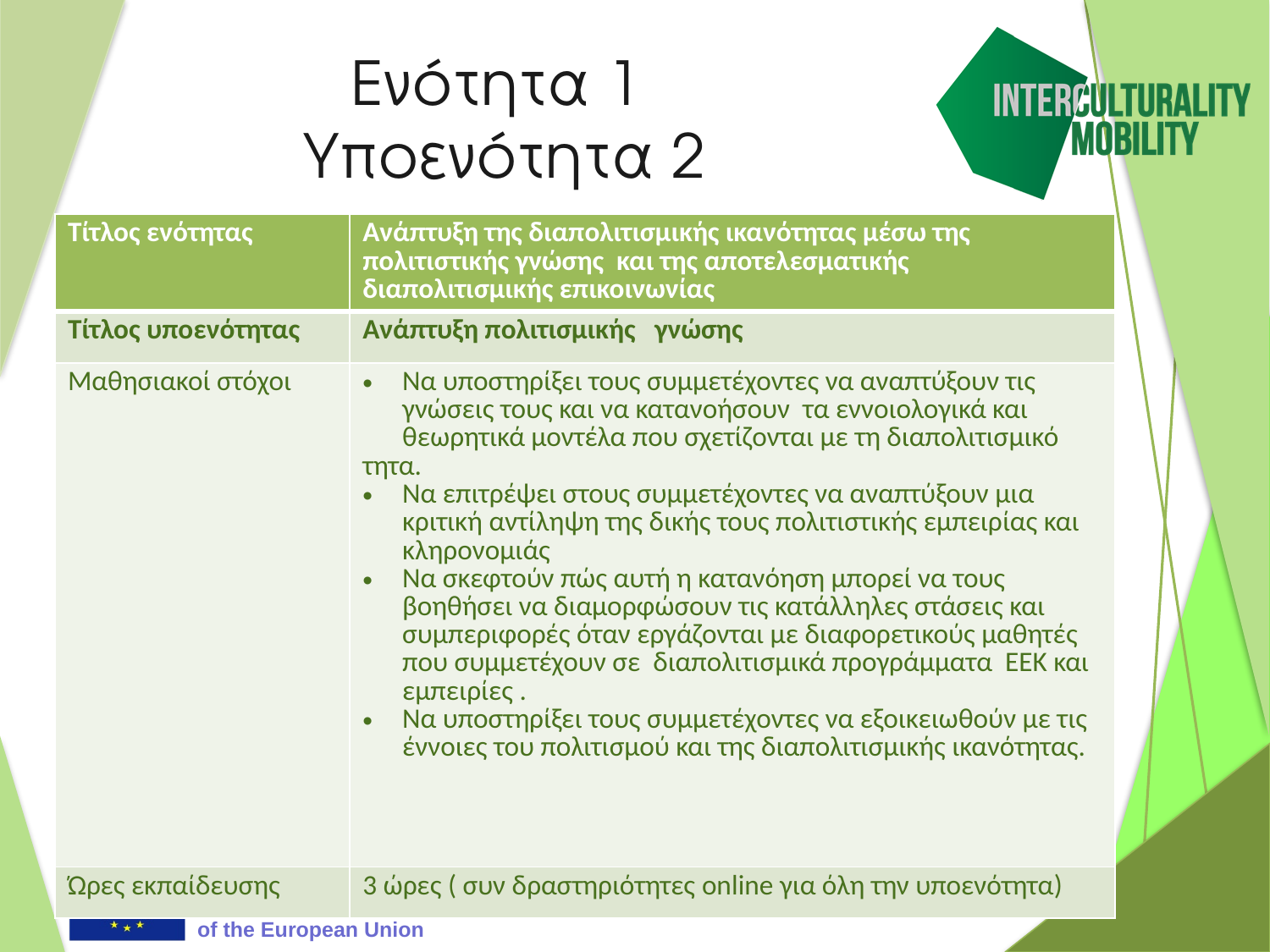

# Ενότητα 1 Υποενότητα 2
| Τίτλος ενότητας | Ανάπτυξη της διαπολιτισμικής ικανότητας μέσω της πολιτιστικής γνώσης και της αποτελεσματικής διαπολιτισμικής επικοινωνίας |
| --- | --- |
| Τίτλος υποενότητας | Ανάπτυξη πολιτισμικής γνώσης |
| Μαθησιακοί στόχοι | Να υποστηρίξει τους συμμετέχοντες να αναπτύξουν τις γνώσεις τους και να κατανοήσουν τα εννοιολογικά και θεωρητικά μοντέλα που σχετίζονται με τη διαπολιτισμικό τητα. Να επιτρέψει στους συμμετέχοντες να αναπτύξουν μια κριτική αντίληψη της δικής τους πολιτιστικής εμπειρίας και κληρονομιάς Να σκεφτούν πώς αυτή η κατανόηση μπορεί να τους βοηθήσει να διαμορφώσουν τις κατάλληλες στάσεις και συμπεριφορές όταν εργάζονται με διαφορετικούς μαθητές που συμμετέχουν σε διαπολιτισμικά προγράμματα ΕΕΚ και εμπειρίες . Να υποστηρίξει τους συμμετέχοντες να εξοικειωθούν με τις έννοιες του πολιτισμού και της διαπολιτισμικής ικανότητας. |
| Ώρες εκπαίδευσης | 3 ώρες ( συν δραστηριότητες online για όλη την υποενότητα) |